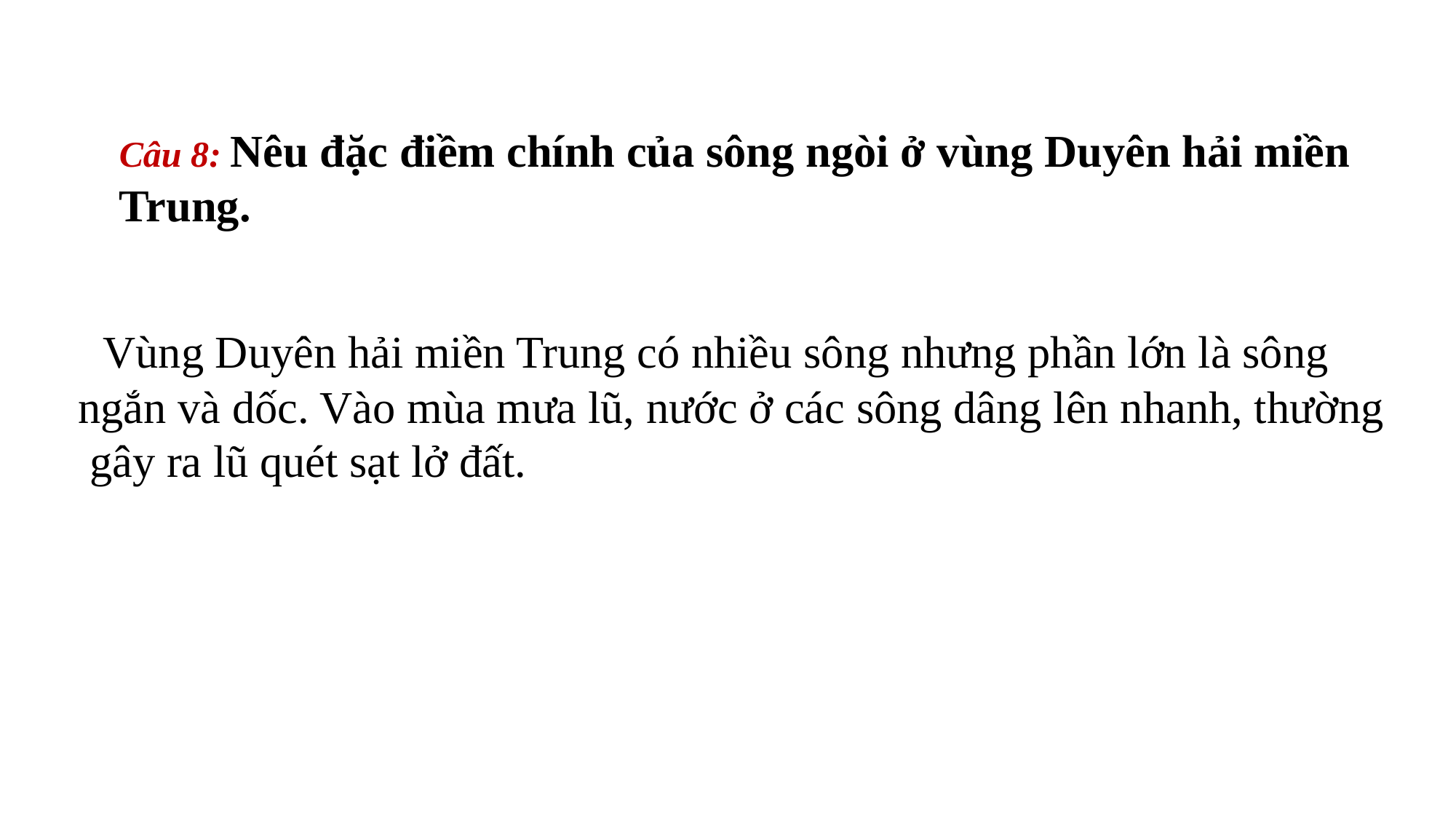

Câu 8: Nêu đặc điềm chính của sông ngòi ở vùng Duyên hải miền Trung.
  Vùng Duyên hải miền Trung có nhiều sông nhưng phần lớn là sông ngắn và dốc. Vào mùa mưa lũ, nước ở các sông dâng lên nhanh, thường  gây ra lũ quét sạt lở đất.